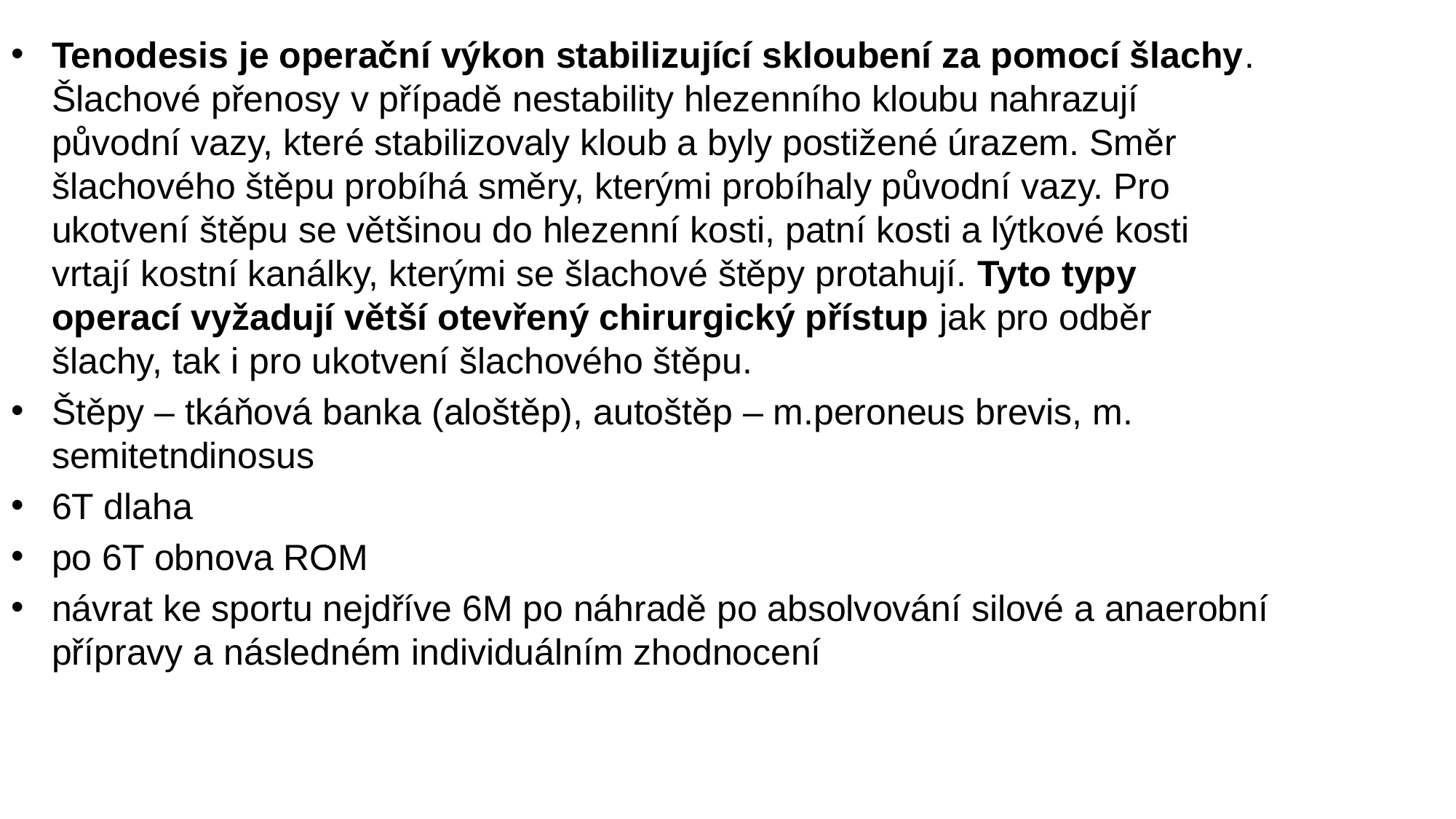

Tenodesis je operační výkon stabilizující skloubení za pomocí šlachy. Šlachové přenosy v případě nestability hlezenního kloubu nahrazují původní vazy, které stabilizovaly kloub a byly postižené úrazem. Směr šlachového štěpu probíhá směry, kterými probíhaly původní vazy. Pro ukotvení štěpu se většinou do hlezenní kosti, patní kosti a lýtkové kosti vrtají kostní kanálky, kterými se šlachové štěpy protahují. Tyto typy operací vyžadují větší otevřený chirurgický přístup jak pro odběr šlachy, tak i pro ukotvení šlachového štěpu.
Štěpy – tkáňová banka (aloštěp), autoštěp – m.peroneus brevis, m. semitetndinosus
6T dlaha
po 6T obnova ROM
návrat ke sportu nejdříve 6M po náhradě po absolvování silové a anaerobní přípravy a následném individuálním zhodnocení